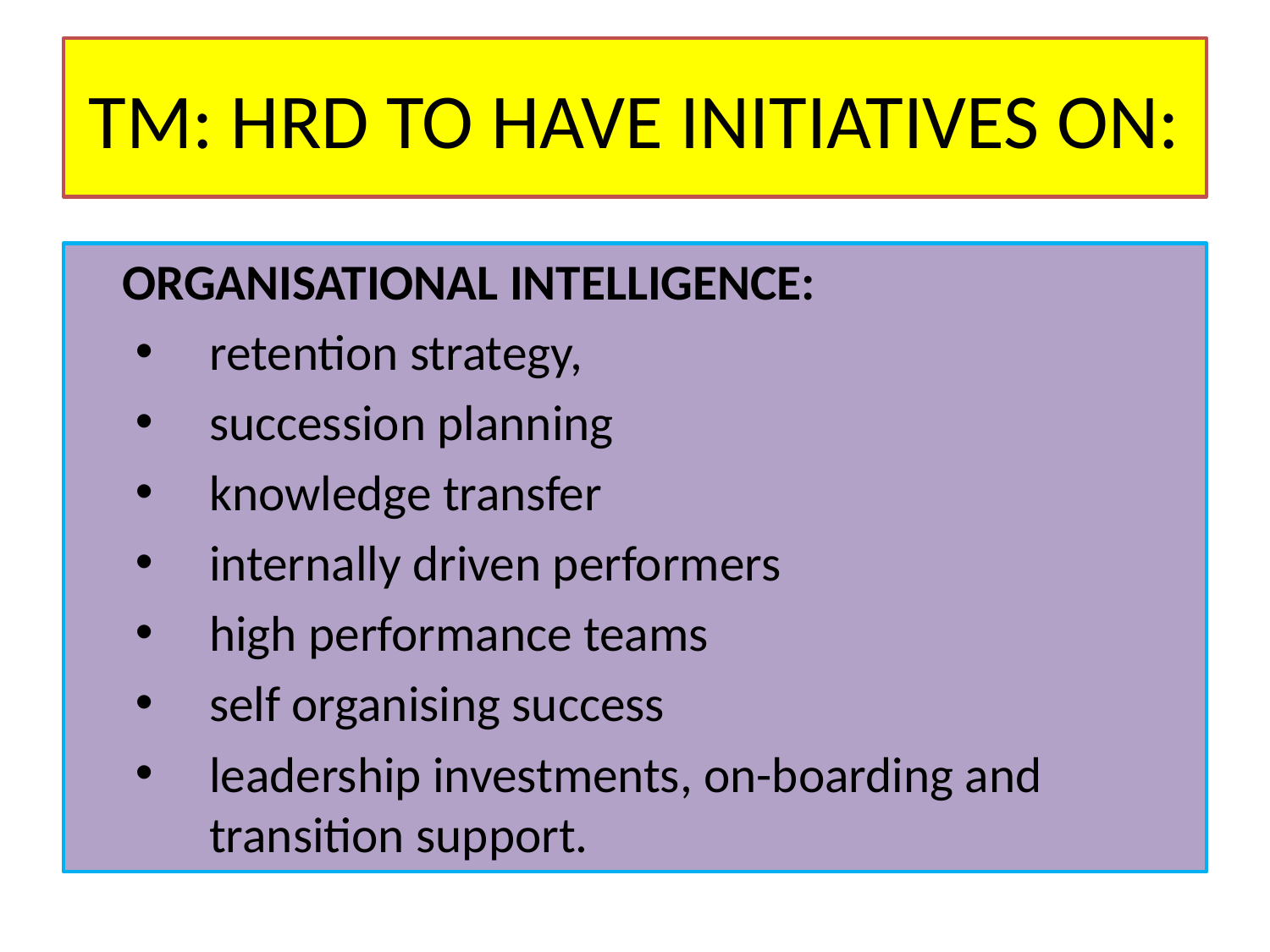

# TM: HRD TO HAVE INITIATIVES ON:
	ORGANISATIONAL INTELLIGENCE:
retention strategy,
succession planning
knowledge transfer
internally driven performers
high performance teams
self organising success
leadership investments, on-boarding and transition support.